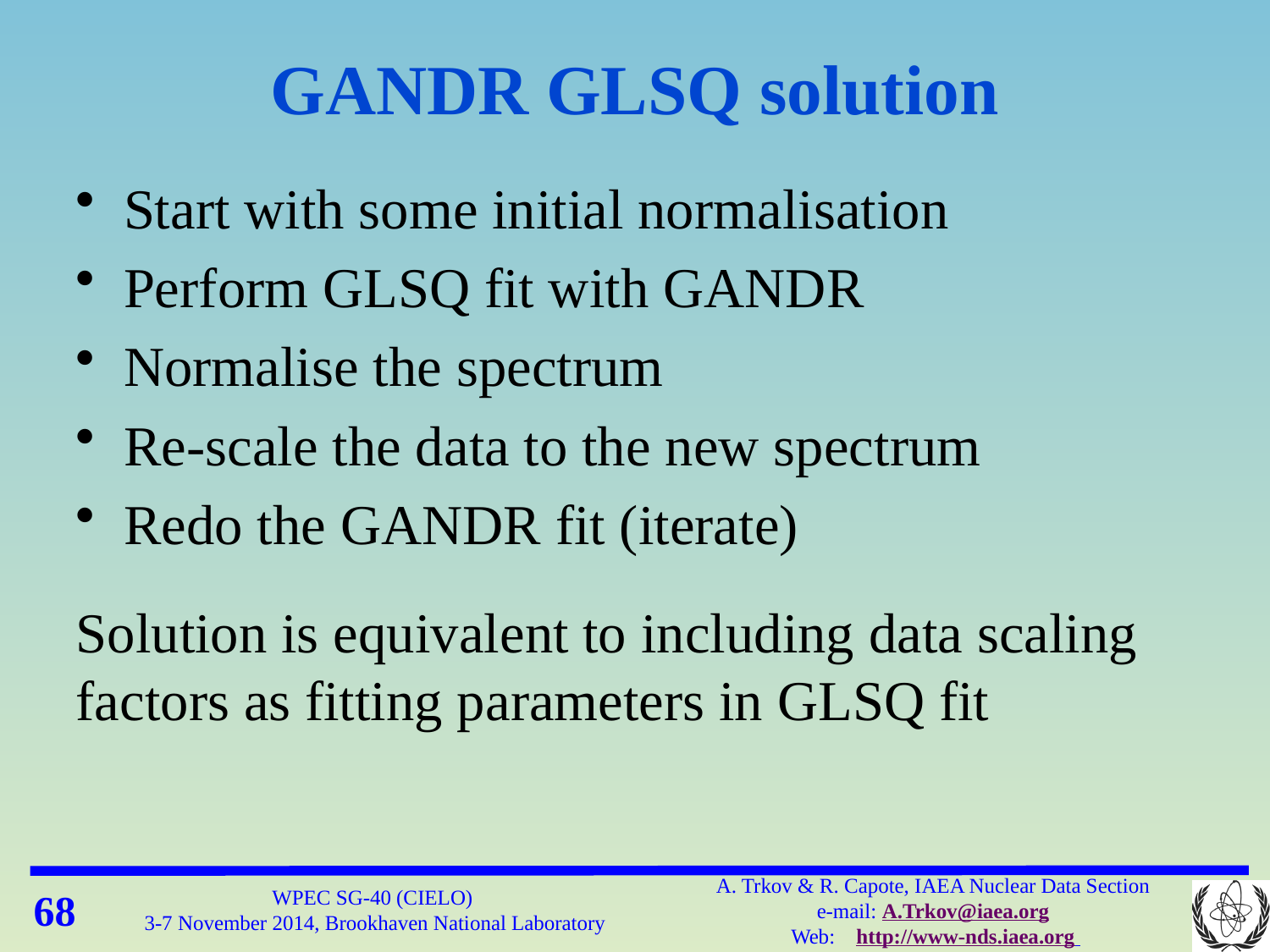

# GANDR GLSQ solution
Start with some initial normalisation
Perform GLSQ fit with GANDR
Normalise the spectrum
Re-scale the data to the new spectrum
Redo the GANDR fit (iterate)

Solution is equivalent to including data scaling factors as fitting parameters in GLSQ fit